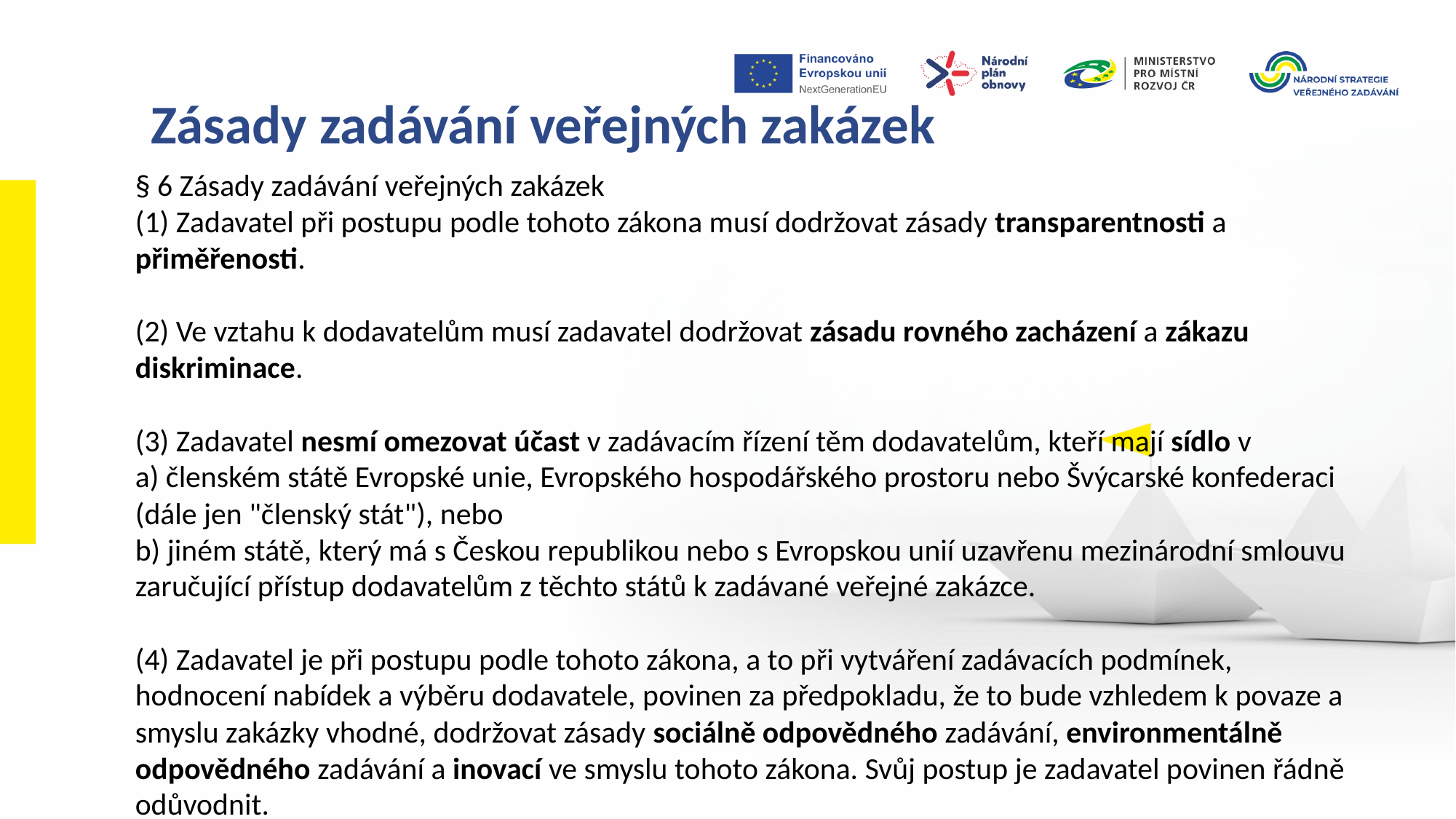

Zásady zadávání veřejných zakázek
§ 6 Zásady zadávání veřejných zakázek
(1) Zadavatel při postupu podle tohoto zákona musí dodržovat zásady transparentnosti a přiměřenosti.

(2) Ve vztahu k dodavatelům musí zadavatel dodržovat zásadu rovného zacházení a zákazu diskriminace.

(3) Zadavatel nesmí omezovat účast v zadávacím řízení těm dodavatelům, kteří mají sídlo v
a) členském státě Evropské unie, Evropského hospodářského prostoru nebo Švýcarské konfederaci (dále jen "členský stát"), nebo
b) jiném státě, který má s Českou republikou nebo s Evropskou unií uzavřenu mezinárodní smlouvu zaručující přístup dodavatelům z těchto států k zadávané veřejné zakázce.

(4) Zadavatel je při postupu podle tohoto zákona, a to při vytváření zadávacích podmínek, hodnocení nabídek a výběru dodavatele, povinen za předpokladu, že to bude vzhledem k povaze a smyslu zakázky vhodné, dodržovat zásady sociálně odpovědného zadávání, environmentálně odpovědného zadávání a inovací ve smyslu tohoto zákona. Svůj postup je zadavatel povinen řádně odůvodnit.